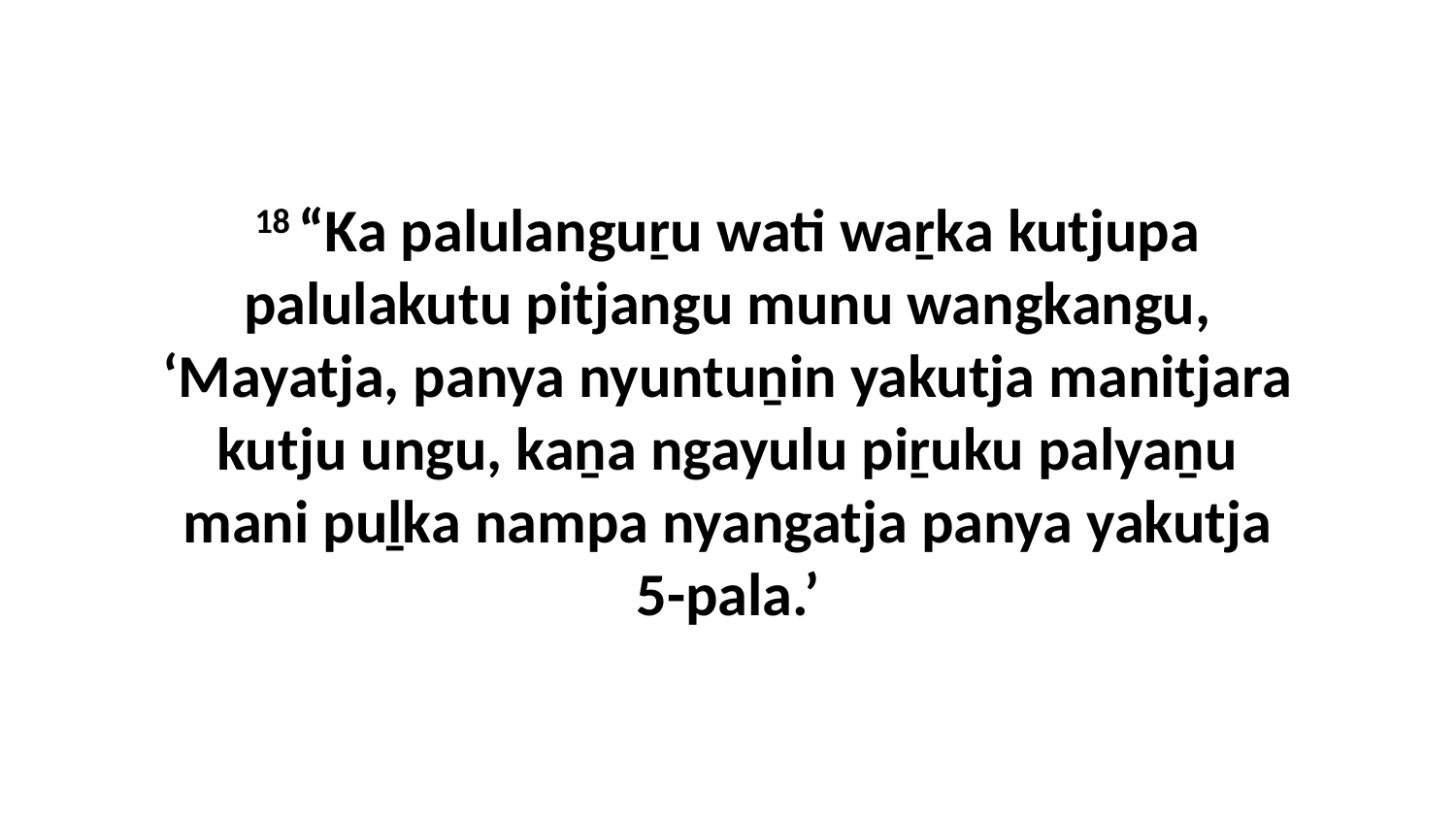

18 “Ka palulanguṟu wati waṟka kutjupa palulakutu pitjangu munu wangkangu, ‘Mayatja, panya nyuntuṉin yakutja manitjara kutju ungu, kaṉa ngayulu piṟuku palyaṉu mani puḻka nampa nyangatja panya yakutja 5-pala.’